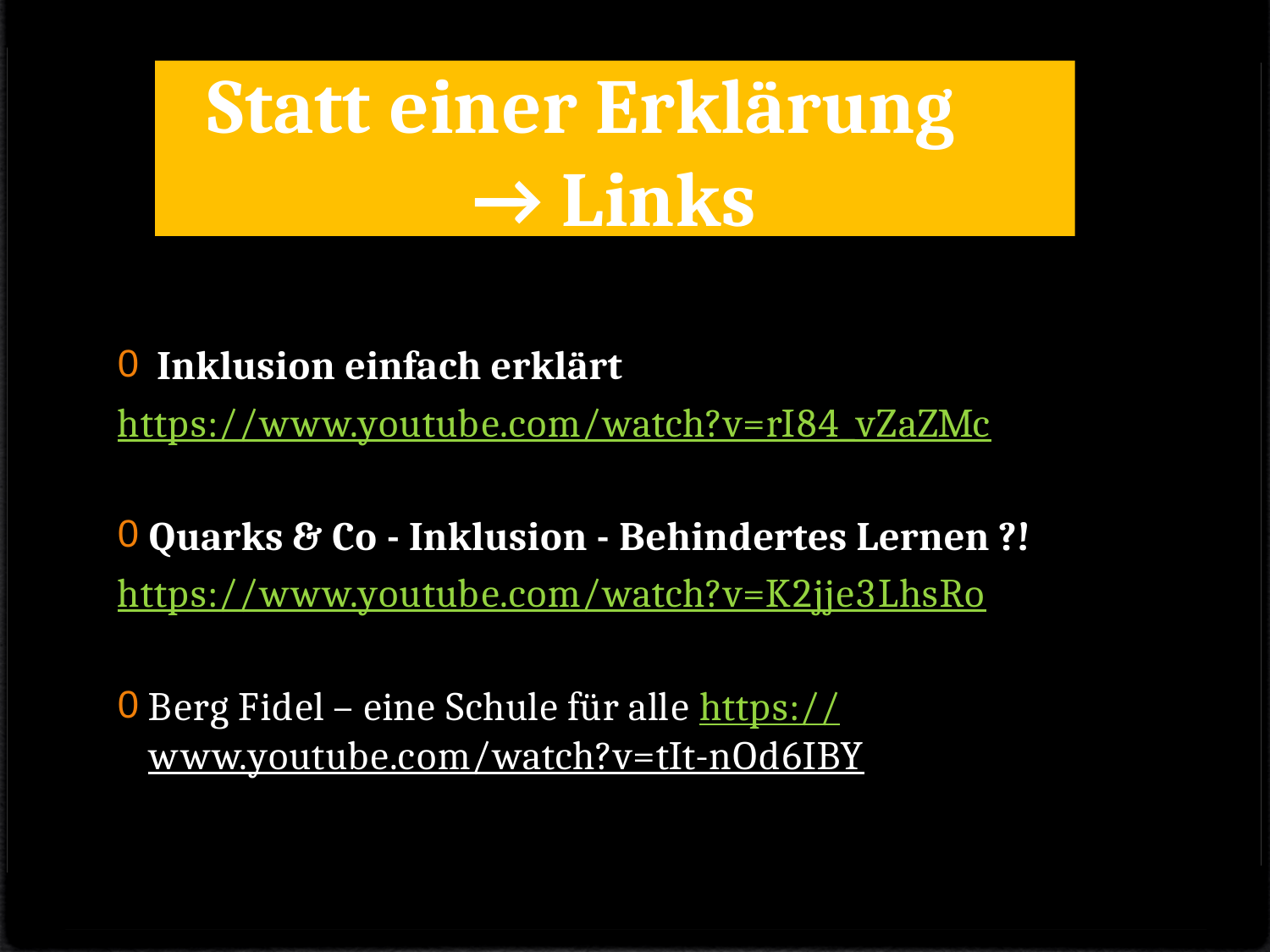

# Statt einer Erklärung     → Links

 Inklusion einfach erklärt
https://www.youtube.com/watch?v=rI84_vZaZMc

Quarks & Co - Inklusion - Behindertes Lernen ?!
https://www.youtube.com/watch?v=K2jje3LhsRo

Berg Fidel – eine Schule für alle https://www.youtube.com/watch?v=tIt-nOd6IBY